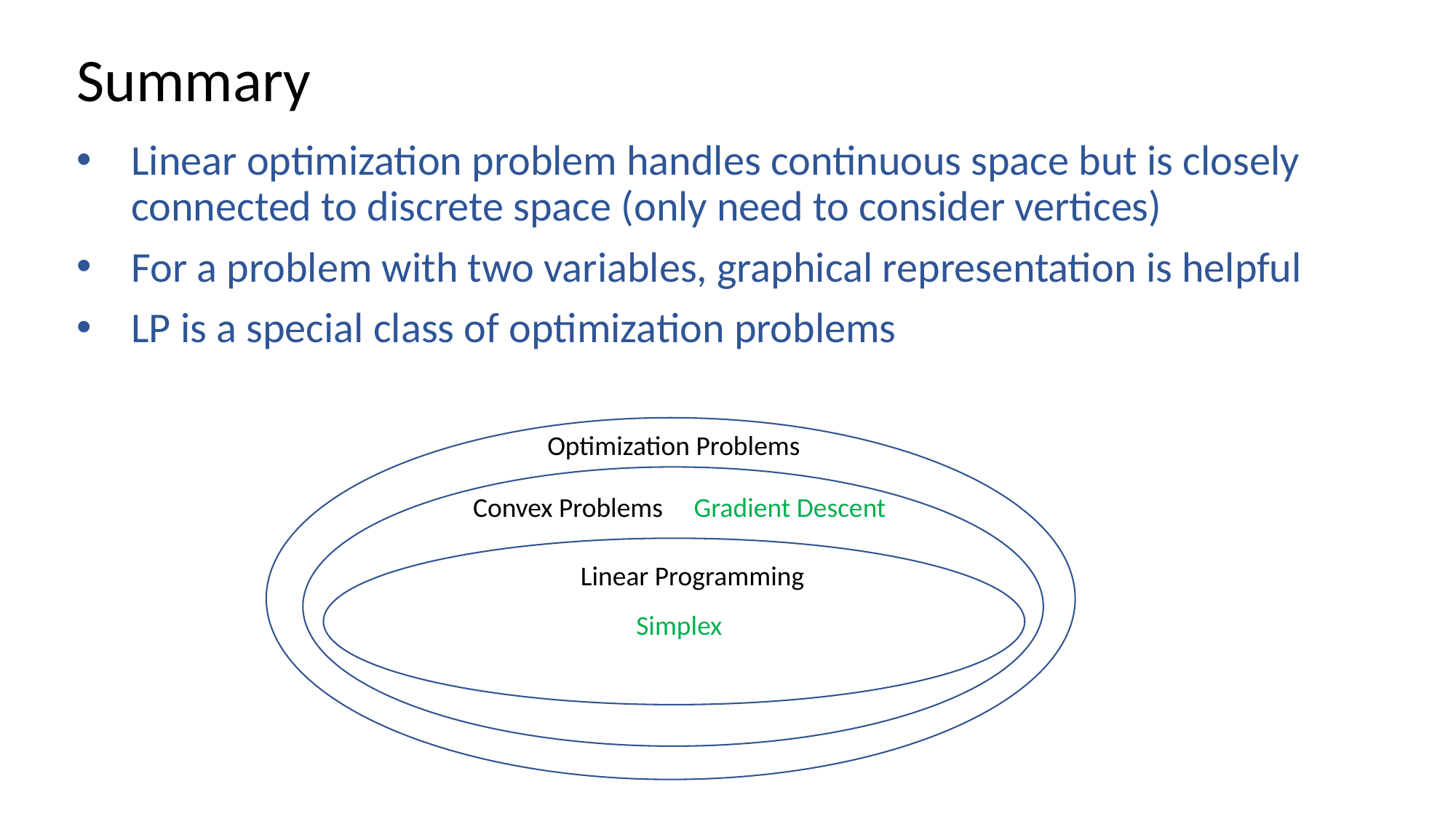

# Summary
Linear optimization problem handles continuous space but is closely connected to discrete space (only need to consider vertices)
For a problem with two variables, graphical representation is helpful
LP is a special class of optimization problems

Optimization Problems

Convex Problems
Gradient Descent

Linear Programming
Simplex